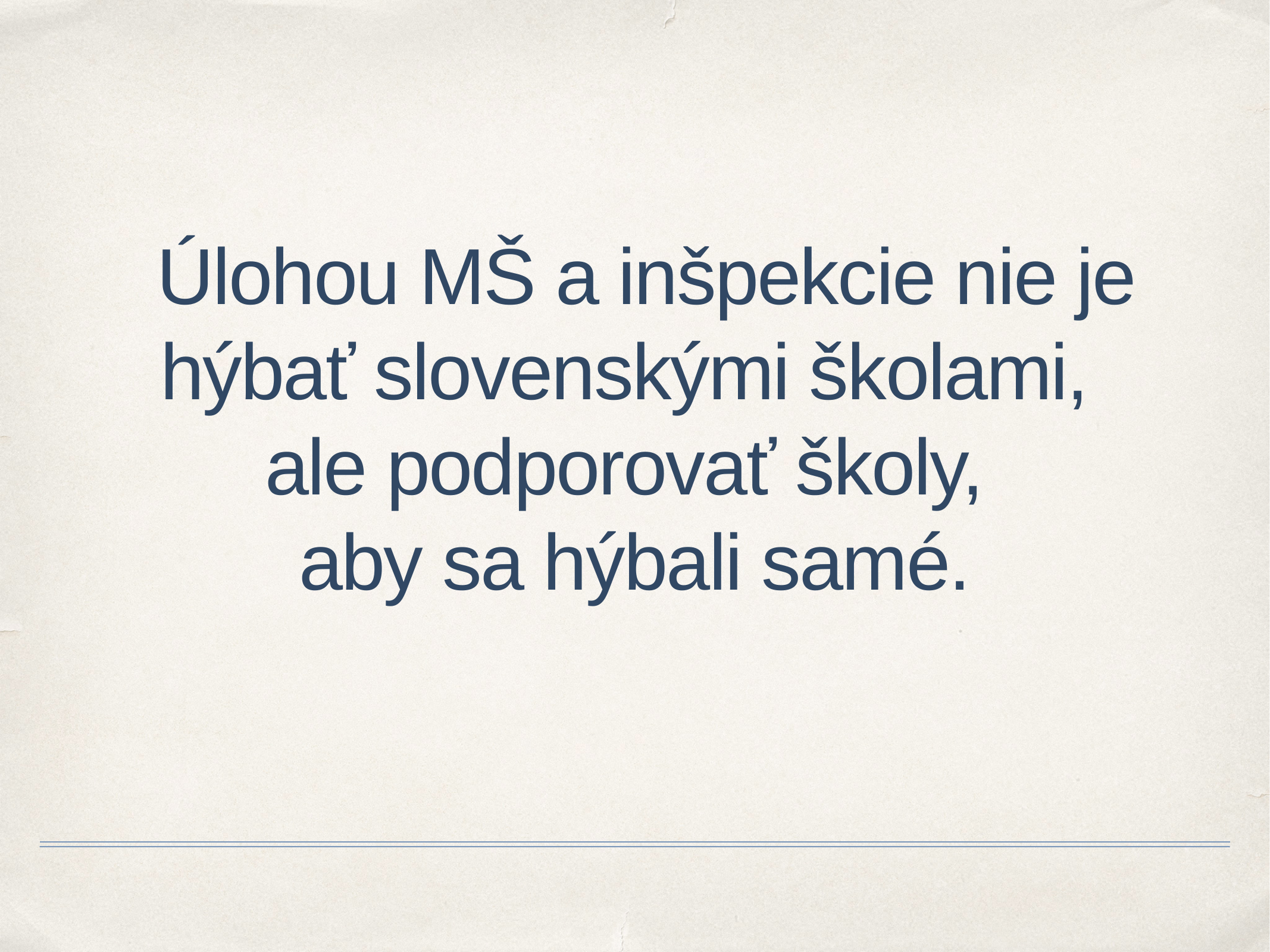

# Úlohou MŠ a inšpekcie nie je hýbať slovenskými školami,
ale podporovať školy,
aby sa hýbali samé.